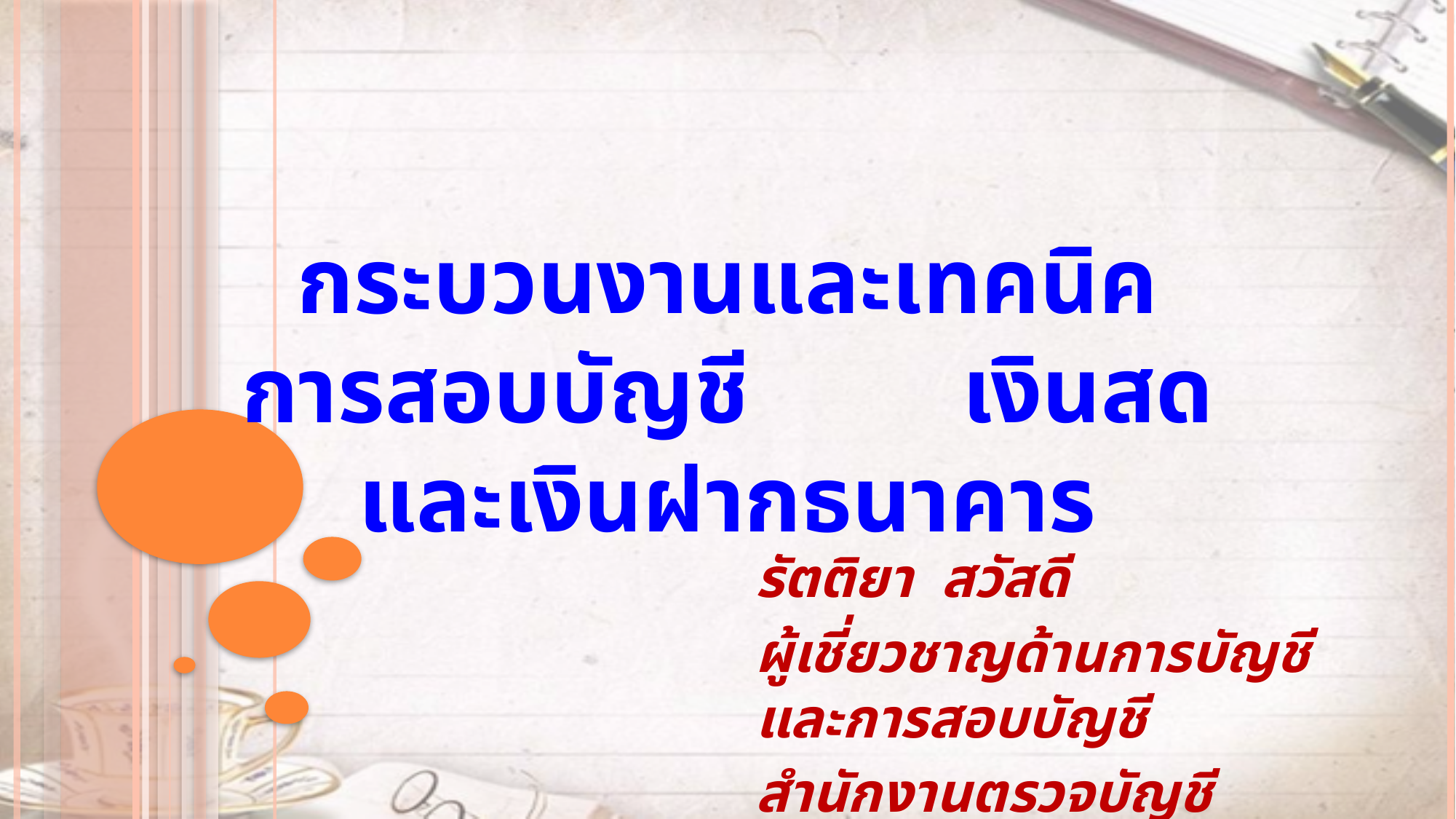

#
กระบวนงานและเทคนิคการสอบบัญชี         เงินสดและเงินฝากธนาคาร
รัตติยา  สวัสดี
ผู้เชี่ยวชาญด้านการบัญชีและการสอบบัญชี
สำนักงานตรวจบัญชีสหกรณ์ที่ 10